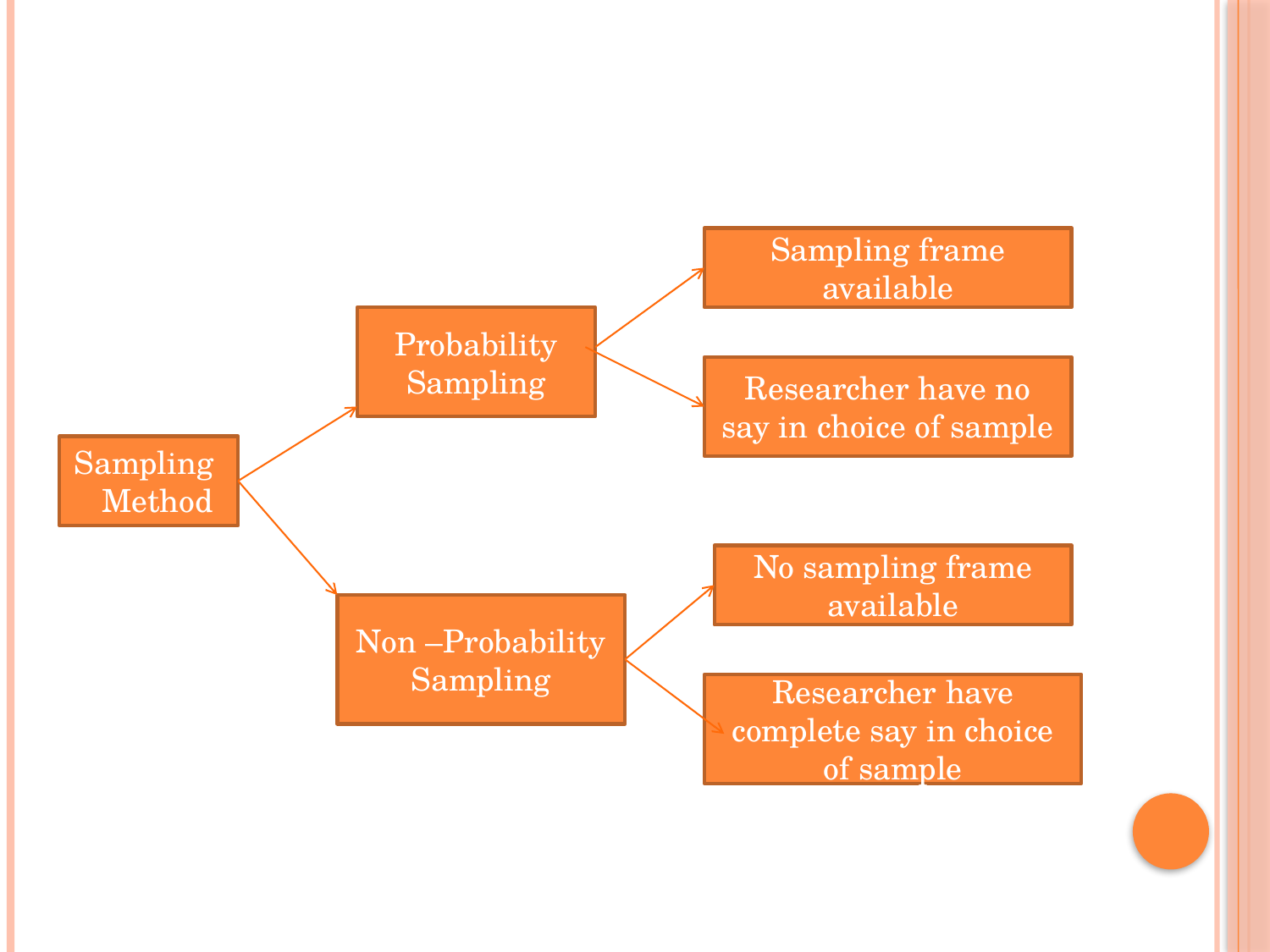

Sampling frame available
Probability Sampling
Researcher have no say in choice of sample
Sampling    Method
No sampling frame available
Non –Probability Sampling
Researcher have complete say in choice of sample